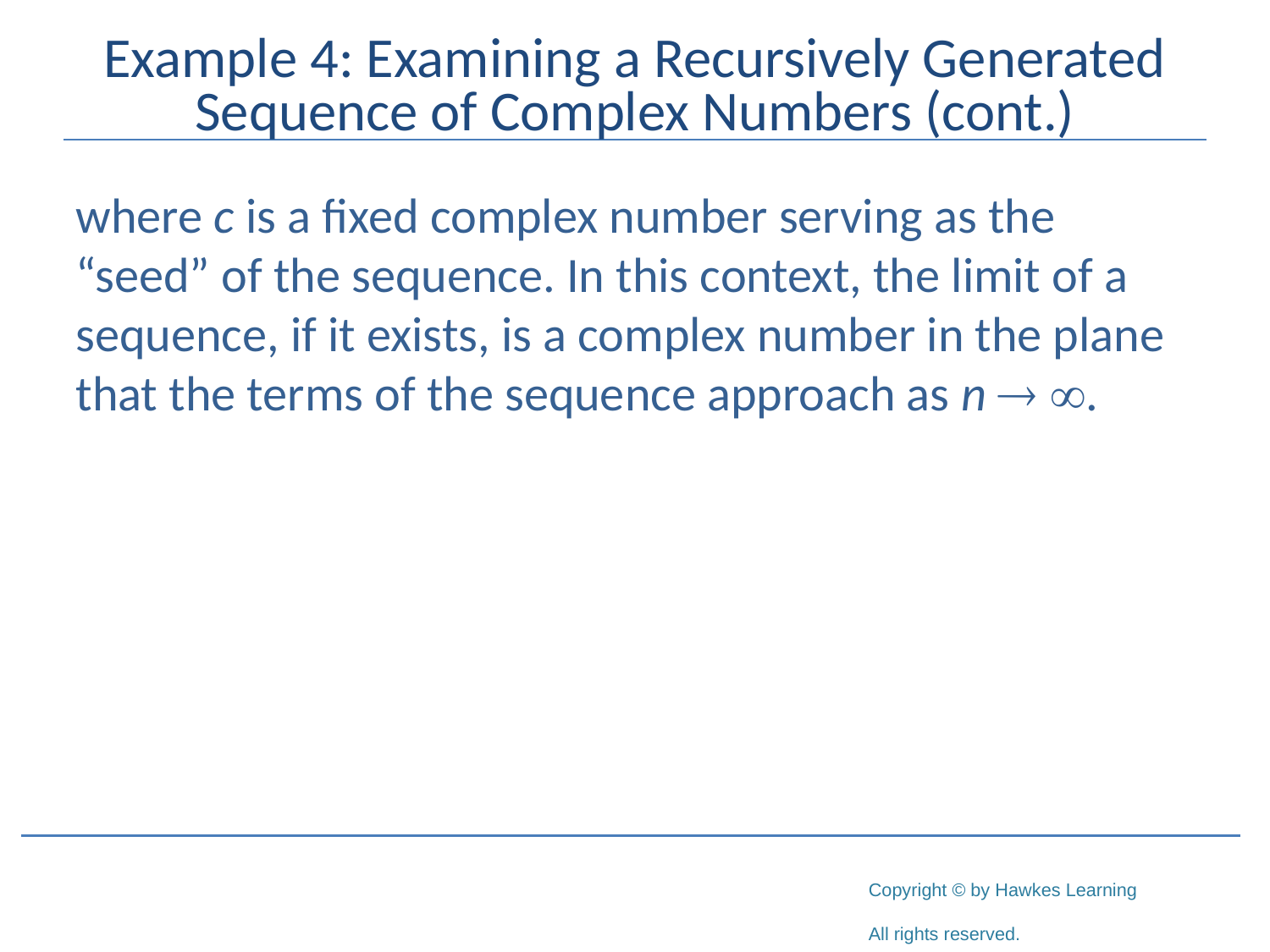

# Example 4: Examining a Recursively Generated Sequence of Complex Numbers (cont.)
where c is a fixed complex number serving as the “seed” of the sequence. In this context, the limit of a sequence, if it exists, is a complex number in the plane that the terms of the sequence approach as n → ∞.